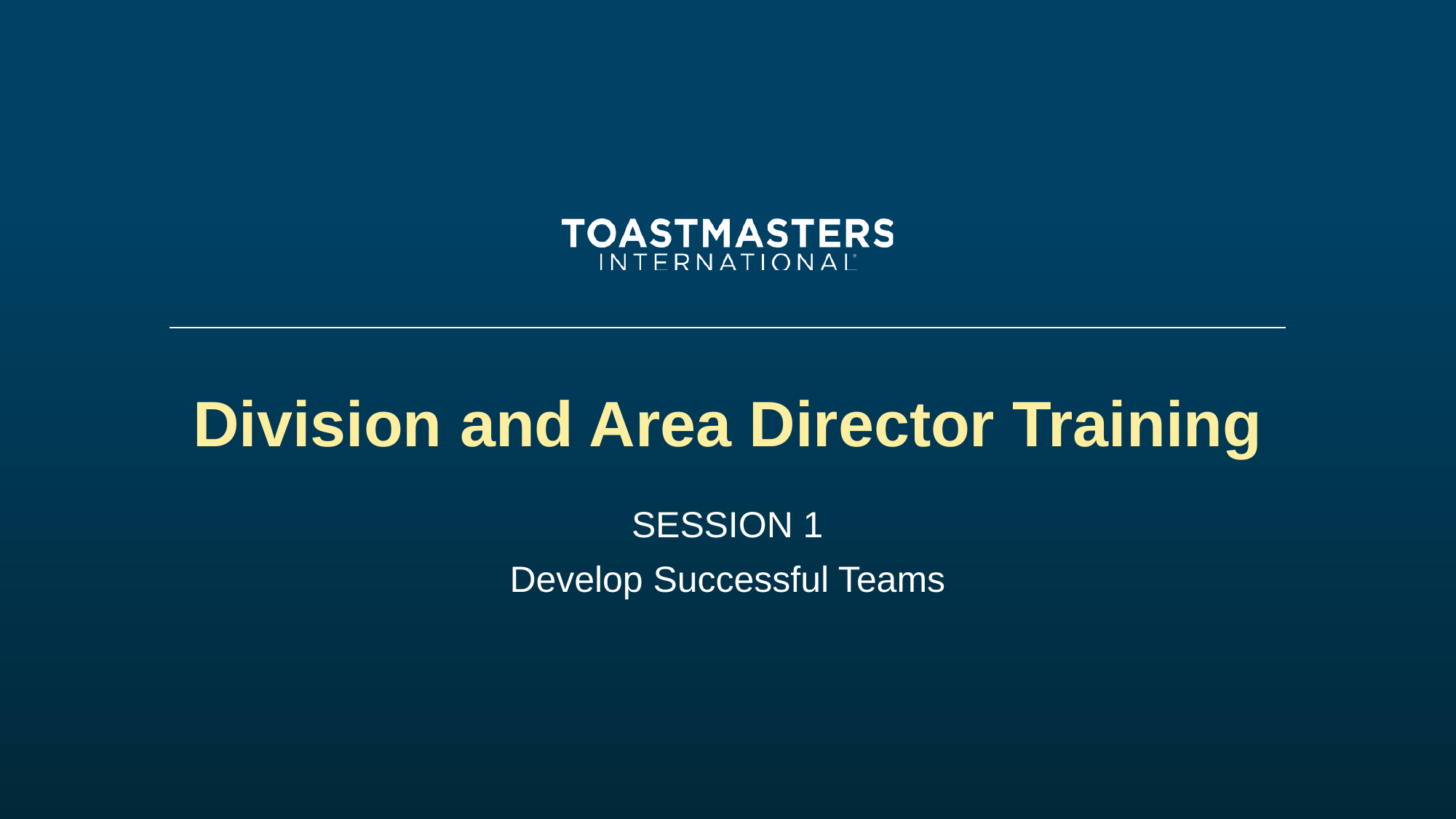

# Division and Area Director Training
SESSION 1
Develop Successful Teams